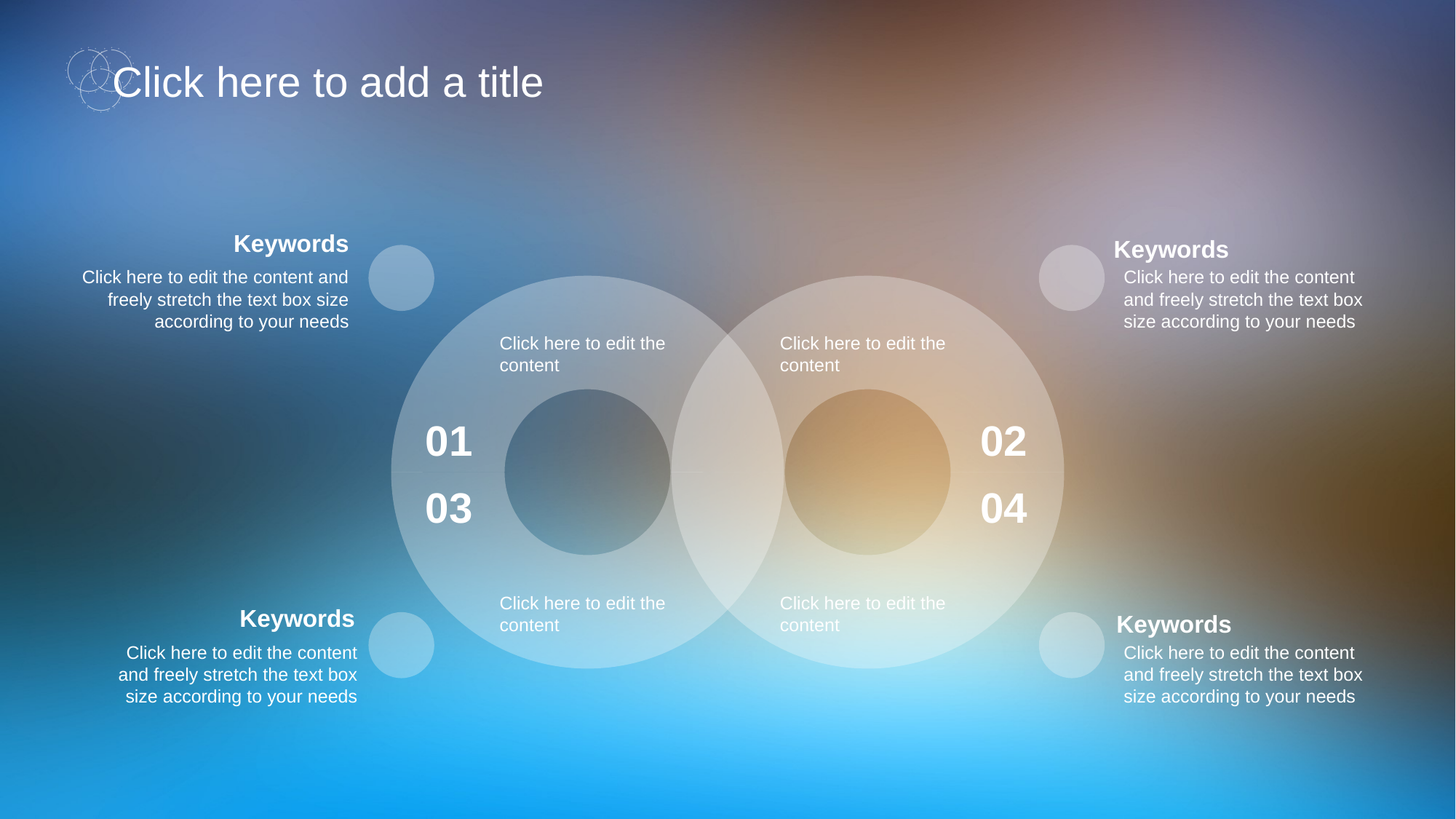

Click here to add a title
Keywords
Keywords

Click here to edit the content and freely stretch the text box size according to your needs
Click here to edit the content and freely stretch the text box size according to your needs

Click here to edit the content
Click here to edit the content
01
02
03
04
Click here to edit the content
Click here to edit the content
Keywords
Keywords

Click here to edit the content and freely stretch the text box size according to your needs
Click here to edit the content and freely stretch the text box size according to your needs